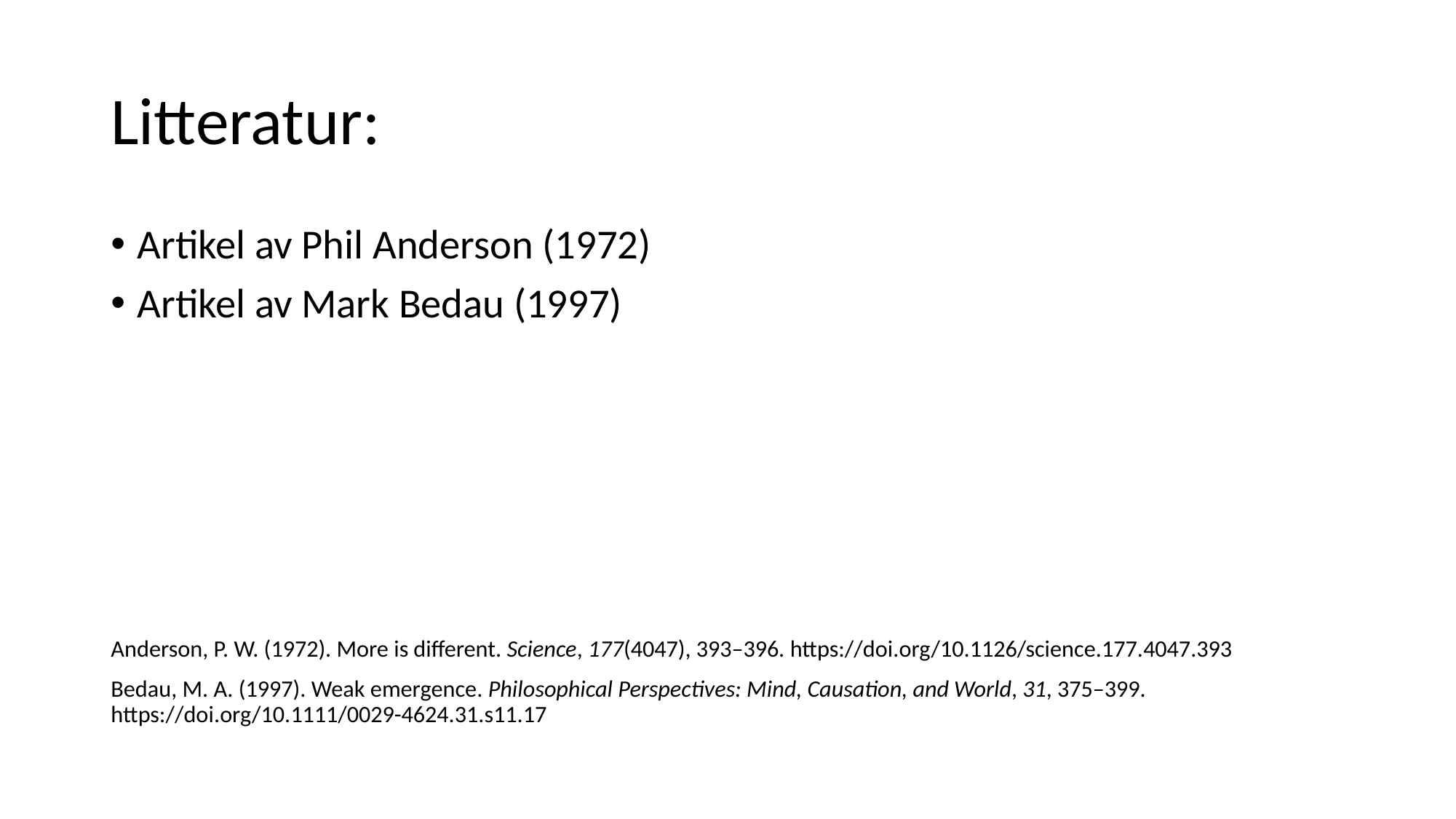

# Litteratur:
Artikel av Phil Anderson (1972)
Artikel av Mark Bedau (1997)

Anderson, P. W. (1972). More is different. Science, 177(4047), 393–396. https://doi.org/10.1126/science.177.4047.393
Bedau, M. A. (1997). Weak emergence. Philosophical Perspectives: Mind, Causation, and World, 31, 375–399. https://doi.org/10.1111/0029-4624.31.s11.17